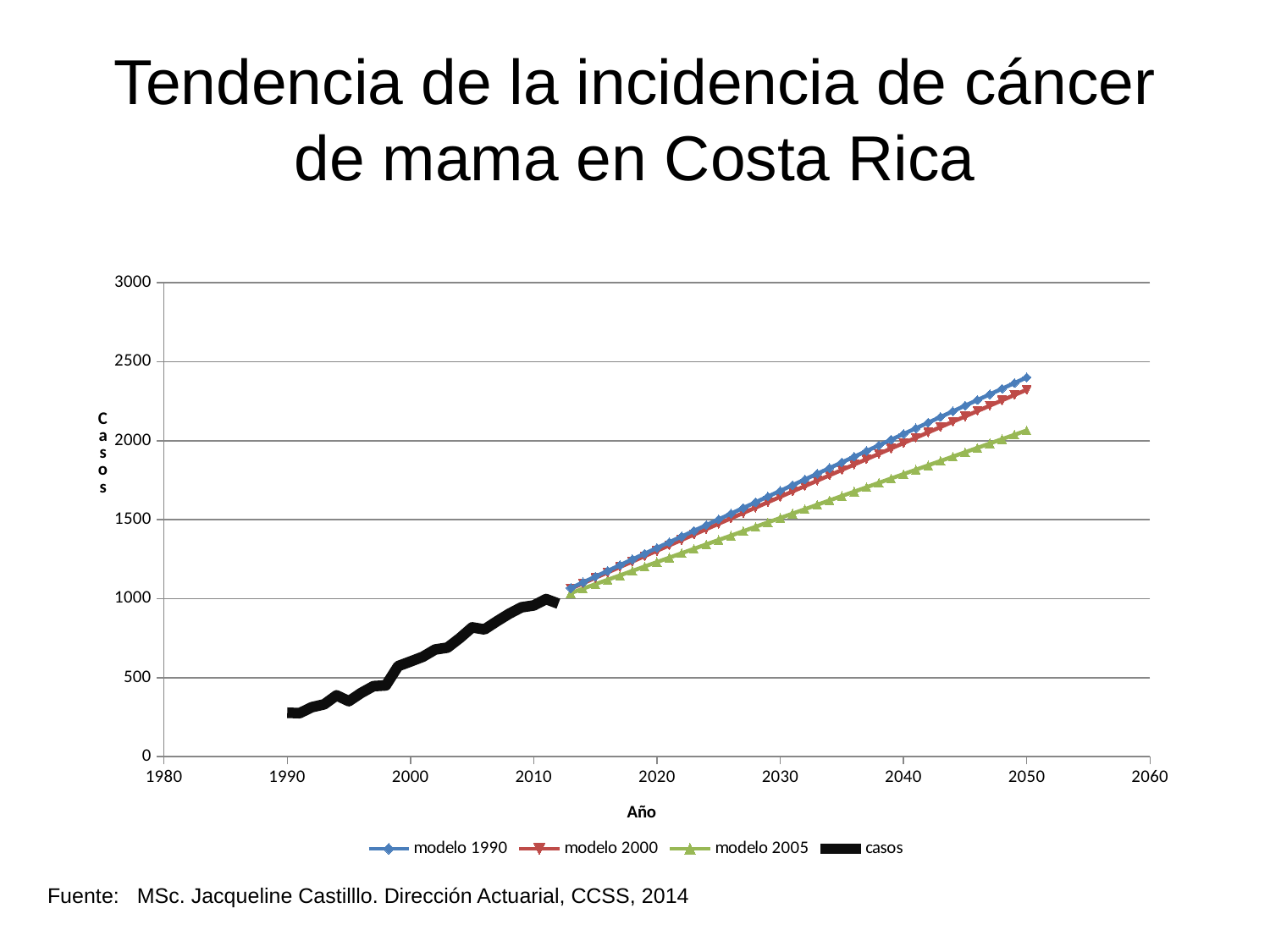

# Tendencia de la incidencia de cáncer de mama en Costa Rica

### Chart

| Category | modelo 1990 | modelo 2000 | modelo 2005 | casos |
|---|---|---|---|---|
Fuente:   MSc. Jacqueline Castilllo. Dirección Actuarial, CCSS, 2014